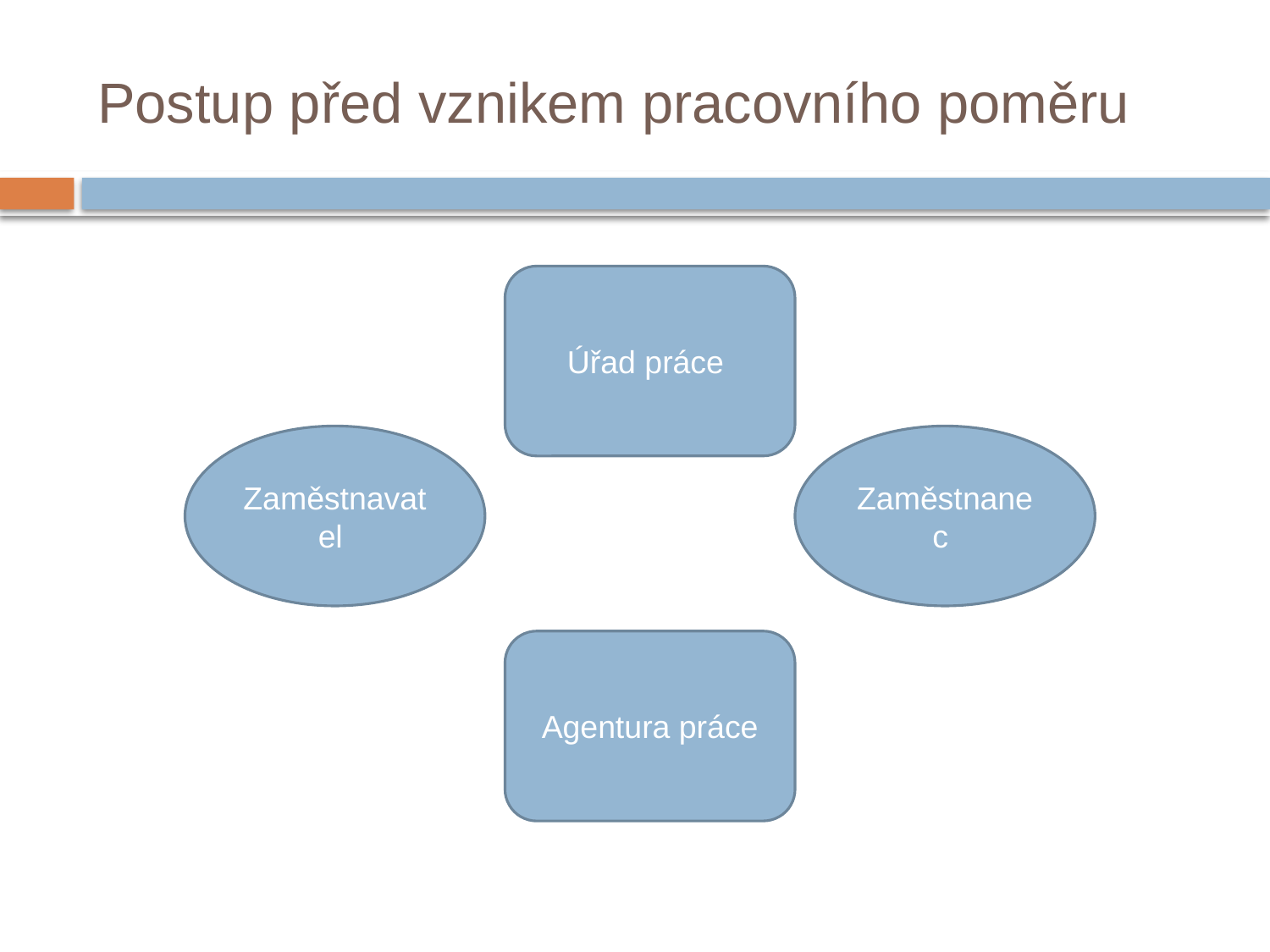

# Postup před vznikem pracovního poměru

Úřad práce
Zaměstnavatel
Zaměstnanec
Agentura práce